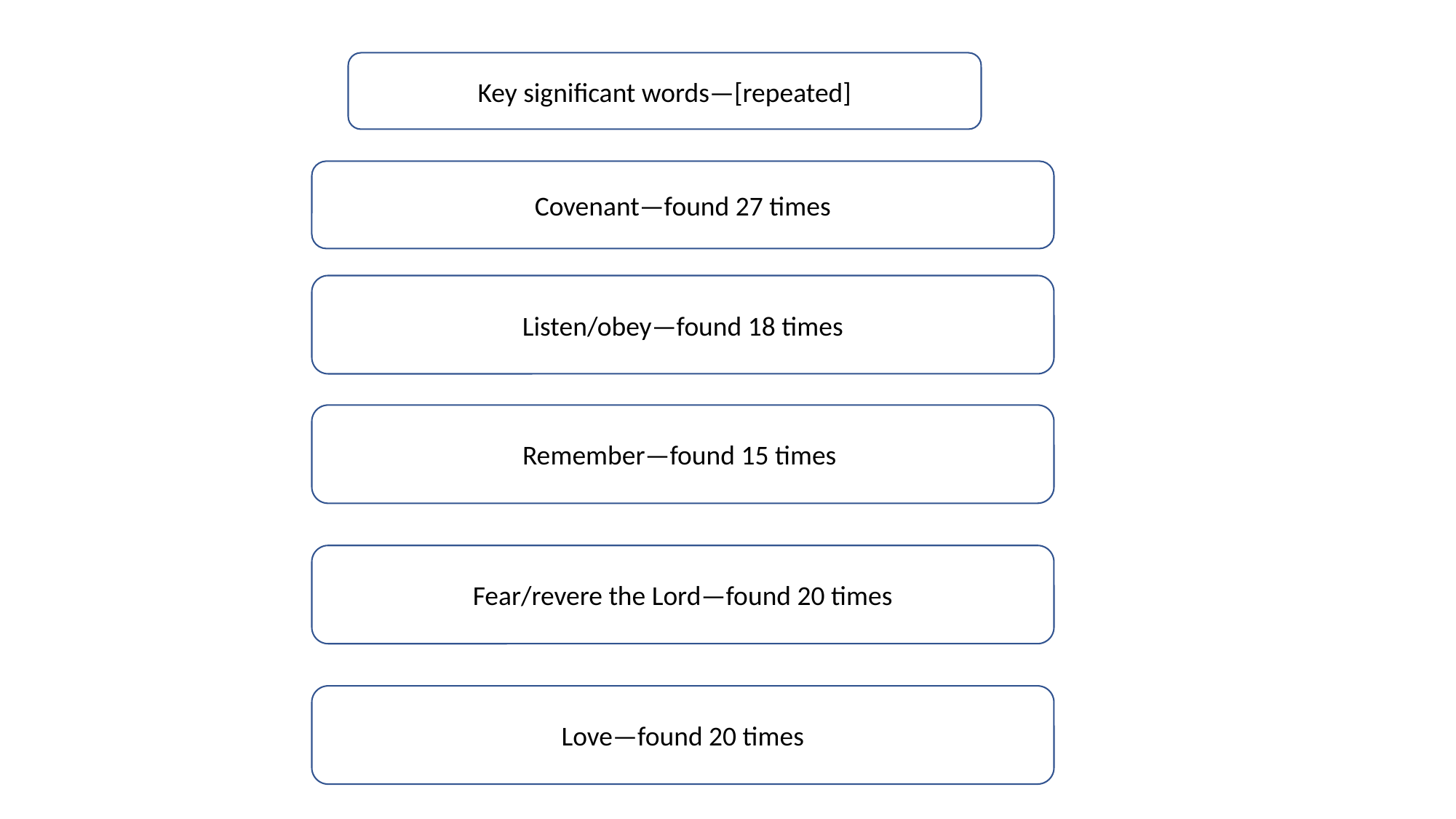

Key significant words—[repeated]
Covenant—found 27 times
Listen/obey—found 18 times
Remember—found 15 times
Fear/revere the Lord—found 20 times
Love—found 20 times